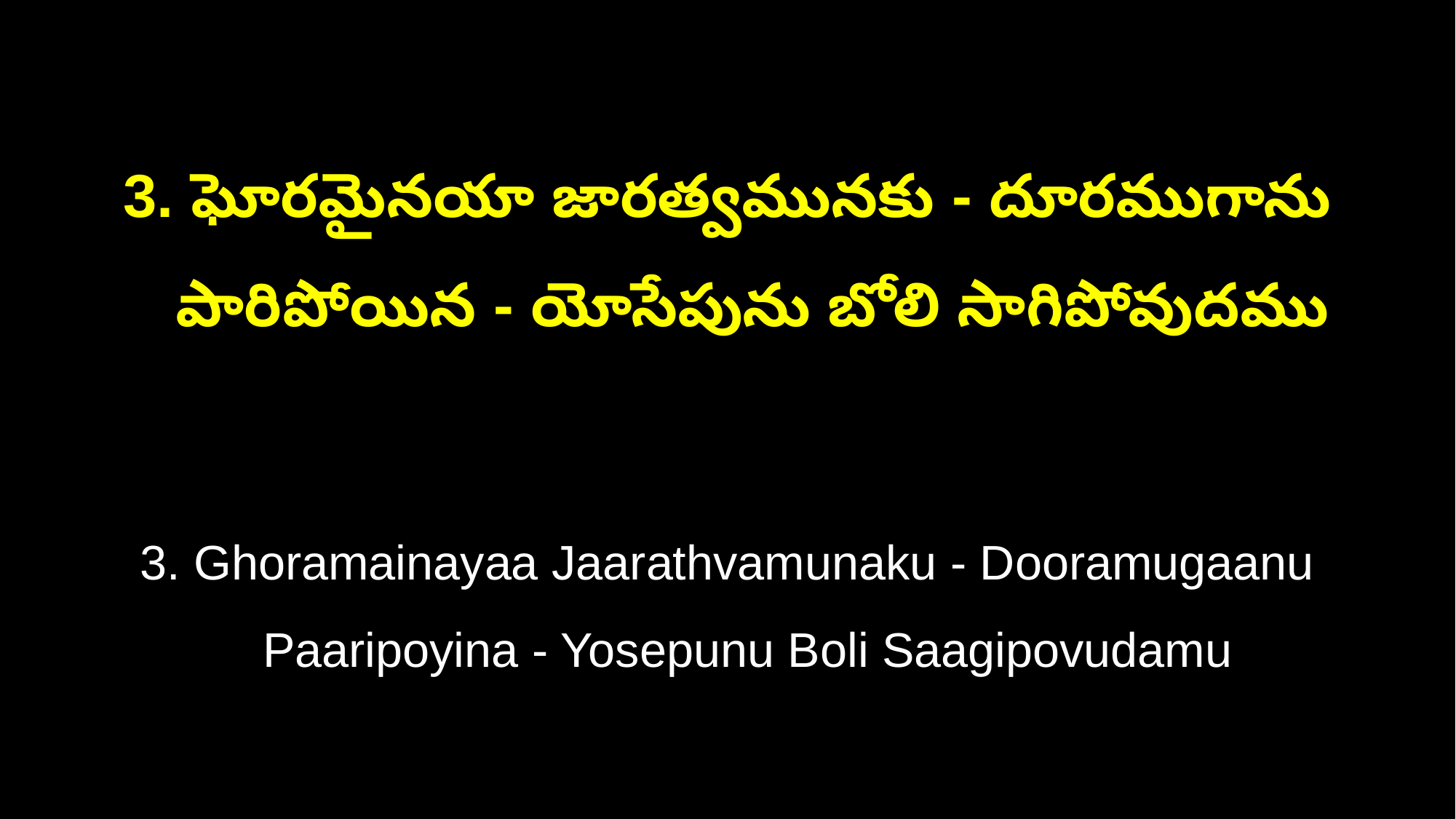

3. ఘోరమైనయా జారత్వమునకు - దూరముగాను
   పారిపోయిన - యోసేపును బోలి సాగిపోవుదము
3. Ghoramainayaa Jaarathvamunaku - Dooramugaanu
   Paaripoyina - Yosepunu Boli Saagipovudamu